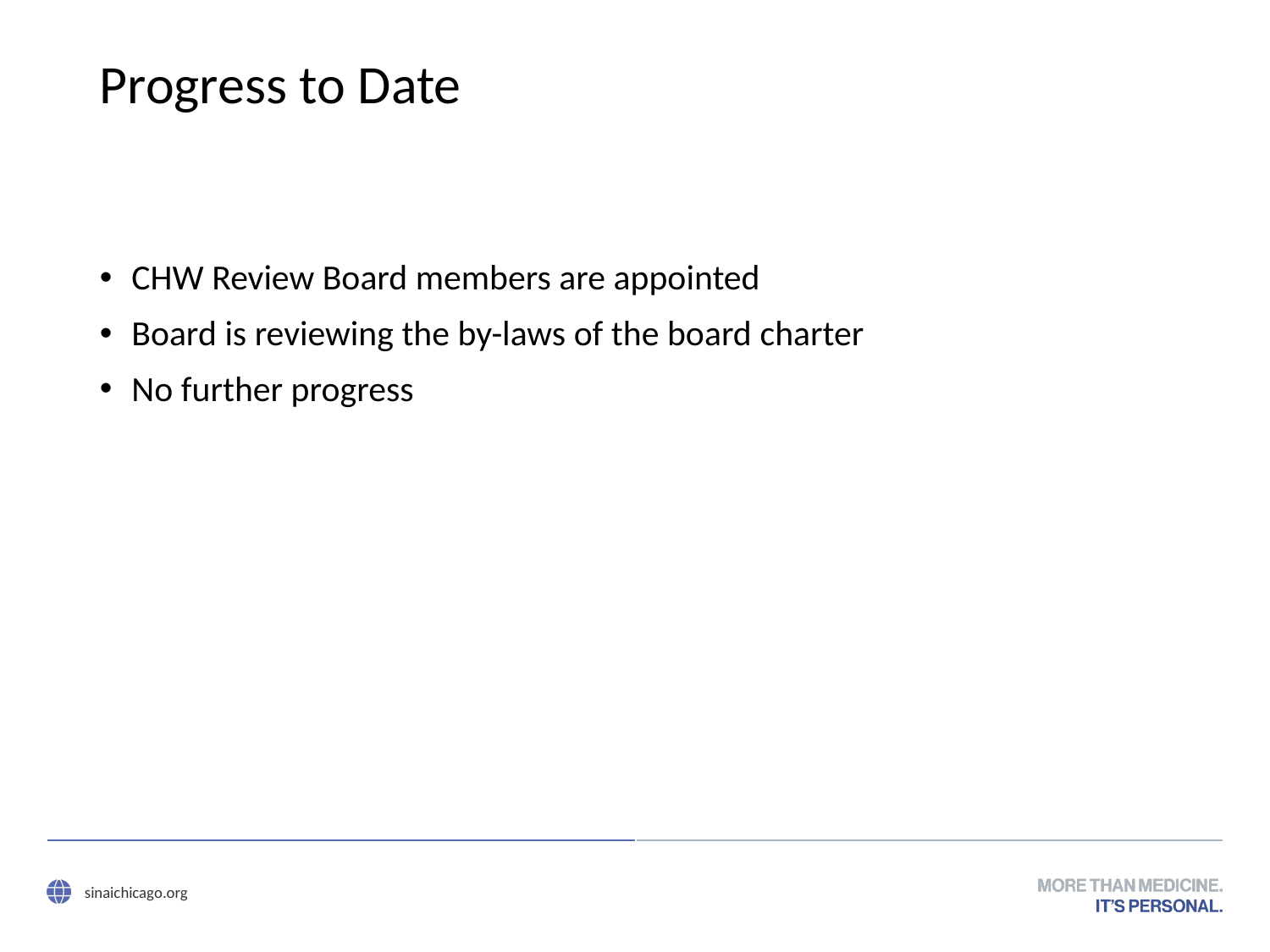

# Progress to Date
CHW Review Board members are appointed
Board is reviewing the by-laws of the board charter
No further progress